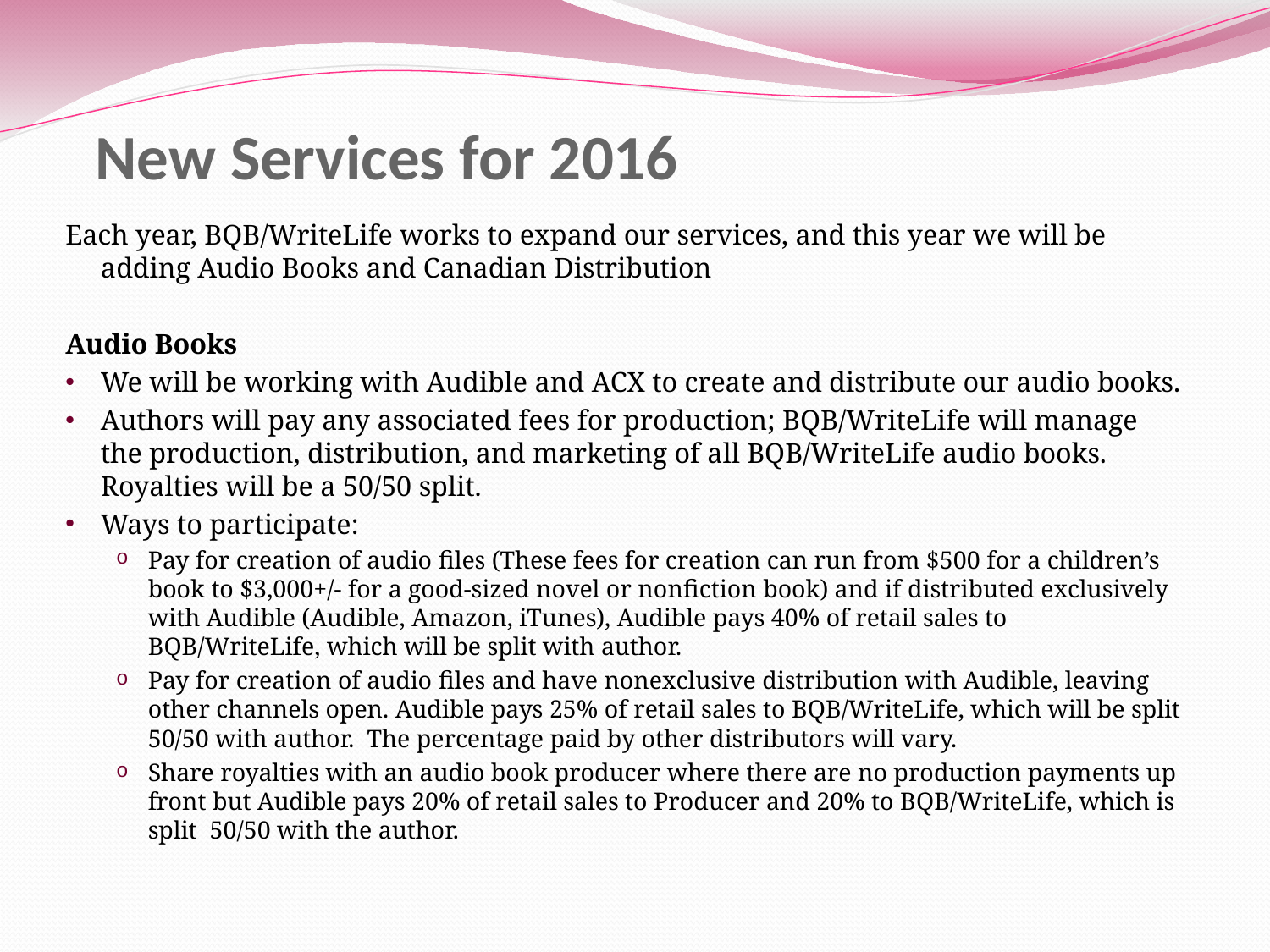

# New Services for 2016
Each year, BQB/WriteLife works to expand our services, and this year we will be adding Audio Books and Canadian Distribution

Audio Books
We will be working with Audible and ACX to create and distribute our audio books.
Authors will pay any associated fees for production; BQB/WriteLife will manage the production, distribution, and marketing of all BQB/WriteLife audio books. Royalties will be a 50/50 split.
Ways to participate:
Pay for creation of audio files (These fees for creation can run from $500 for a children’s book to $3,000+/- for a good-sized novel or nonfiction book) and if distributed exclusively with Audible (Audible, Amazon, iTunes), Audible pays 40% of retail sales to BQB/WriteLife, which will be split with author.
Pay for creation of audio files and have nonexclusive distribution with Audible, leaving other channels open. Audible pays 25% of retail sales to BQB/WriteLife, which will be split 50/50 with author.  The percentage paid by other distributors will vary.
Share royalties with an audio book producer where there are no production payments up front but Audible pays 20% of retail sales to Producer and 20% to BQB/WriteLife, which is split  50/50 with the author.